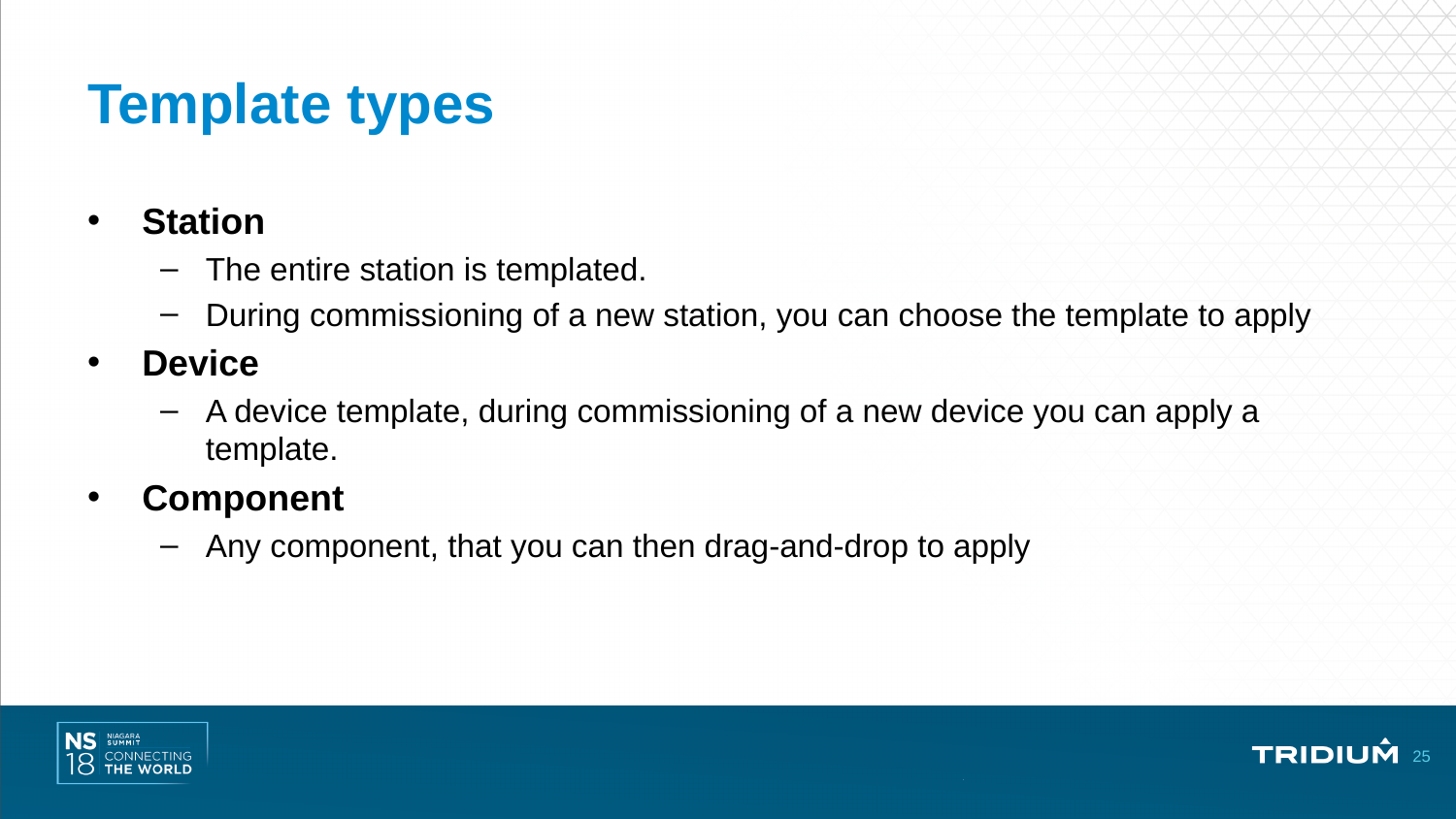

# Template types
Station
The entire station is templated.
During commissioning of a new station, you can choose the template to apply
Device
A device template, during commissioning of a new device you can apply a template.
Component
Any component, that you can then drag-and-drop to apply